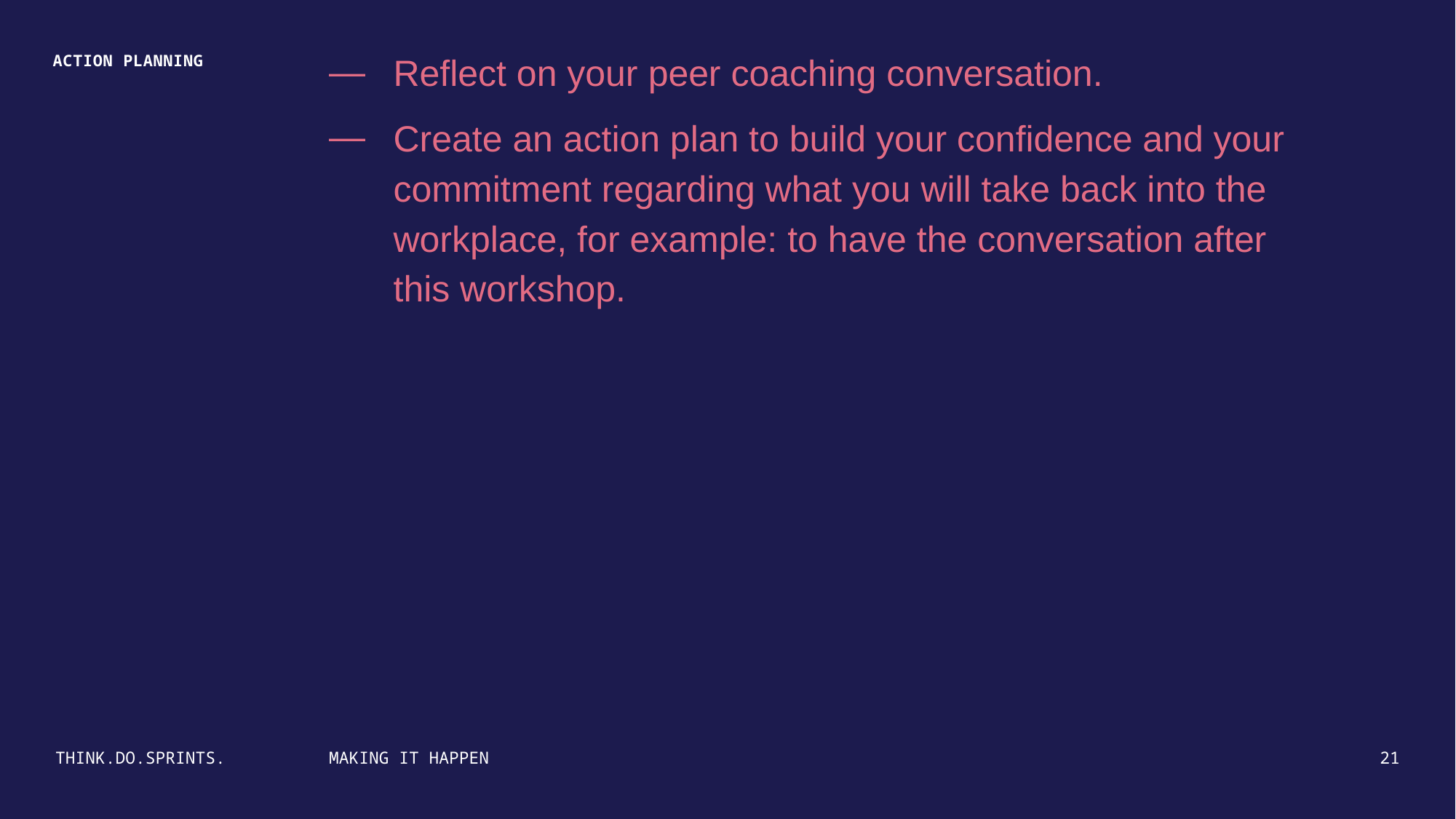

Reflect on your peer coaching conversation.
Create an action plan to build your confidence and your commitment regarding what you will take back into the workplace, for example: to have the conversation after this workshop.
ACTION PLANNING